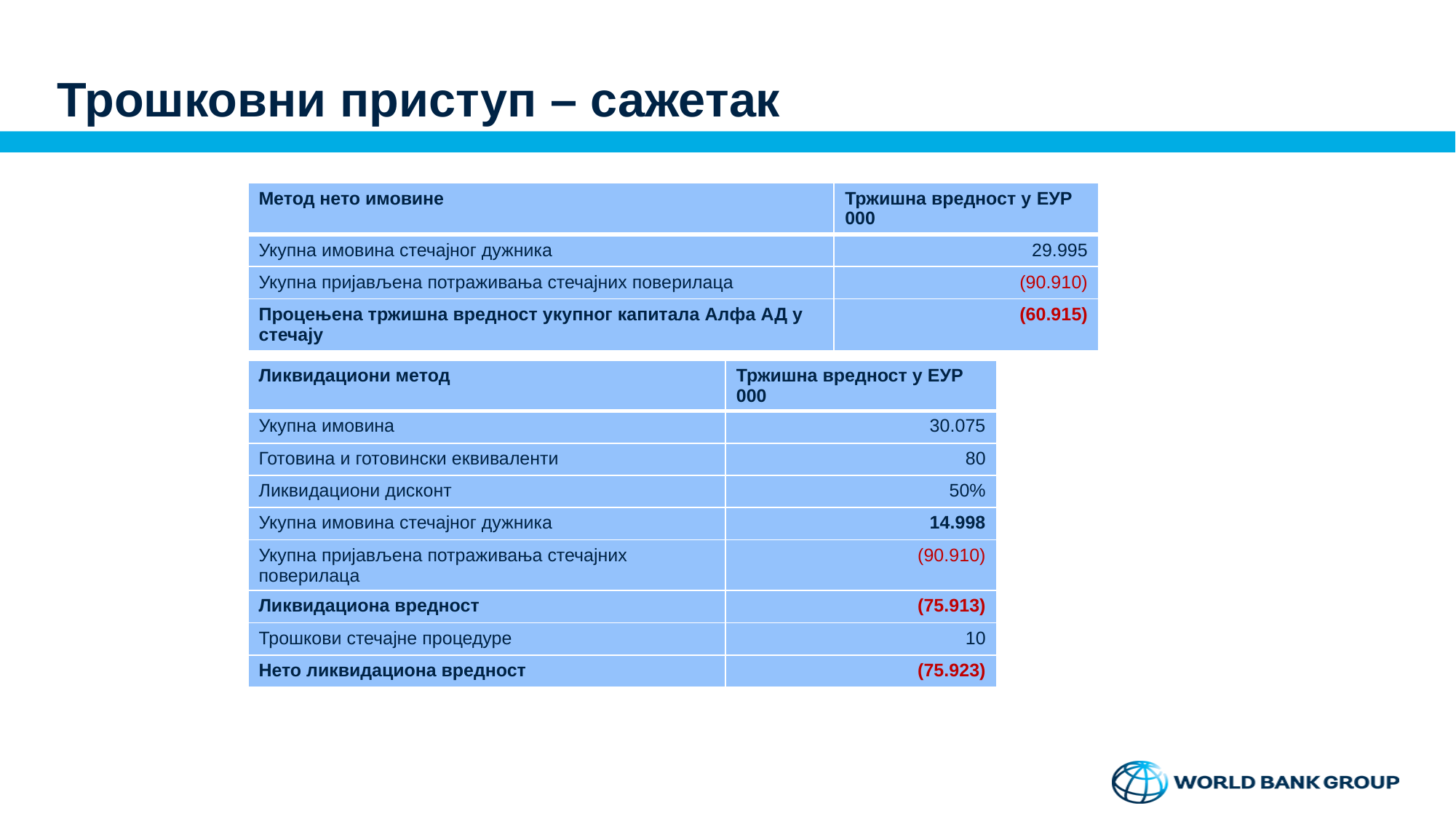

# Трошковни приступ – сажетак
| Метод нето имовине | Тржишна вредност у ЕУР 000 |
| --- | --- |
| Укупна имовина стечајног дужника | 29.995 |
| Укупна пријављена потраживања стечајних поверилаца | (90.910) |
| Процењена тржишна вредност укупног капитала Алфа АД у стечају | (60.915) |
| Ликвидациони метод | Тржишна вредност у ЕУР 000 |
| --- | --- |
| Укупна имовина | 30.075 |
| Готовина и готовински еквиваленти | 80 |
| Ликвидациони дисконт | 50% |
| Укупна имовина стечајног дужника | 14.998 |
| Укупна пријављена потраживања стечајних поверилаца | (90.910) |
| Ликвидациона вредност | (75.913) |
| Трошкови стечајне процедуре | 10 |
| Нето ликвидациона вредност | (75.923) |